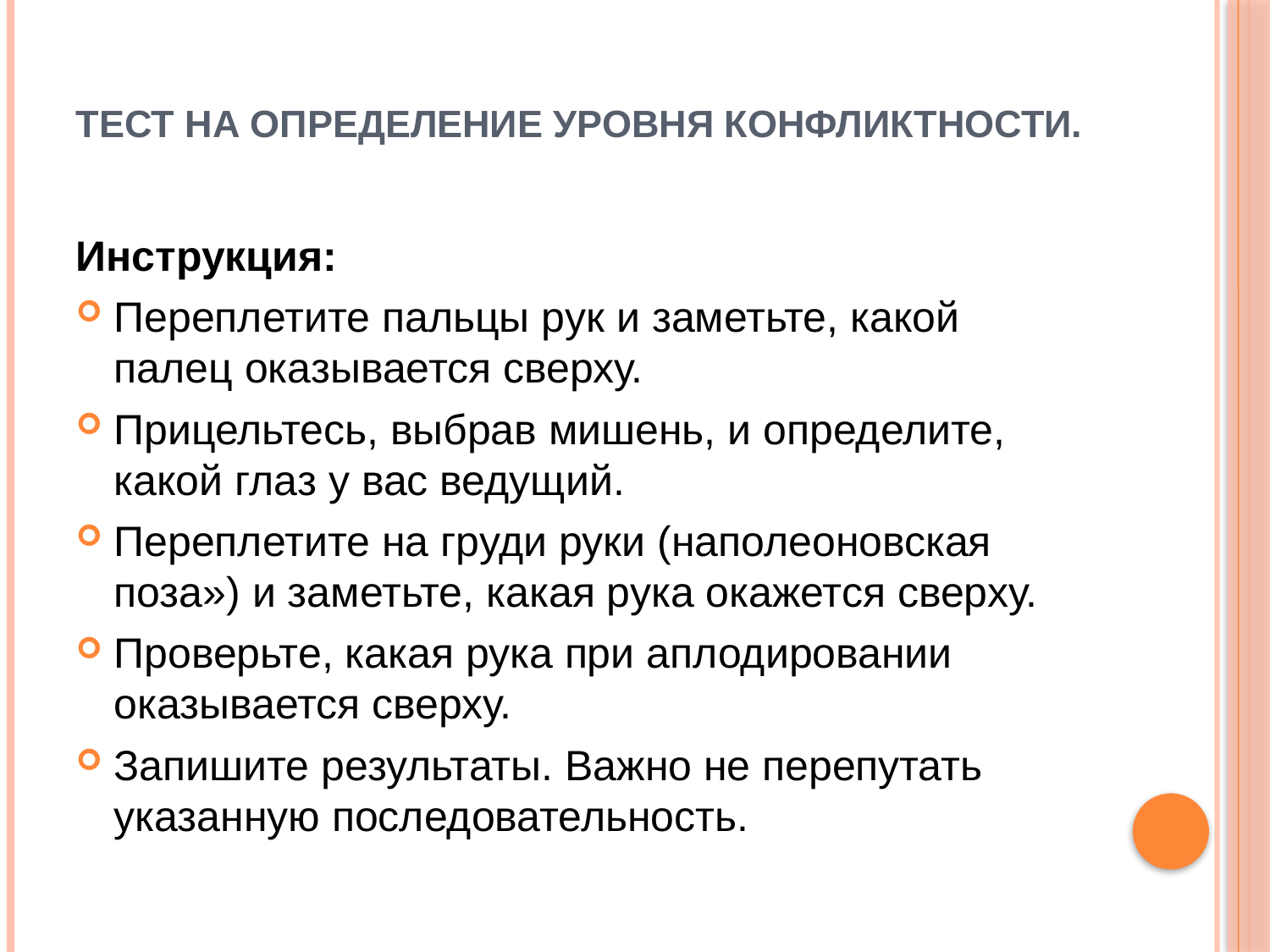

# Тест на определение уровня конфликтности.
Инструкция:
Переплетите пальцы рук и заметьте, какой палец оказывается сверху.
Прицельтесь, выбрав мишень, и определите, какой глаз у вас ведущий.
Переплетите на груди руки (наполеоновская поза») и заметьте, какая рука окажется сверху.
Проверьте, какая рука при аплодировании оказывается сверху.
Запишите результаты. Важно не перепутать указанную последовательность.